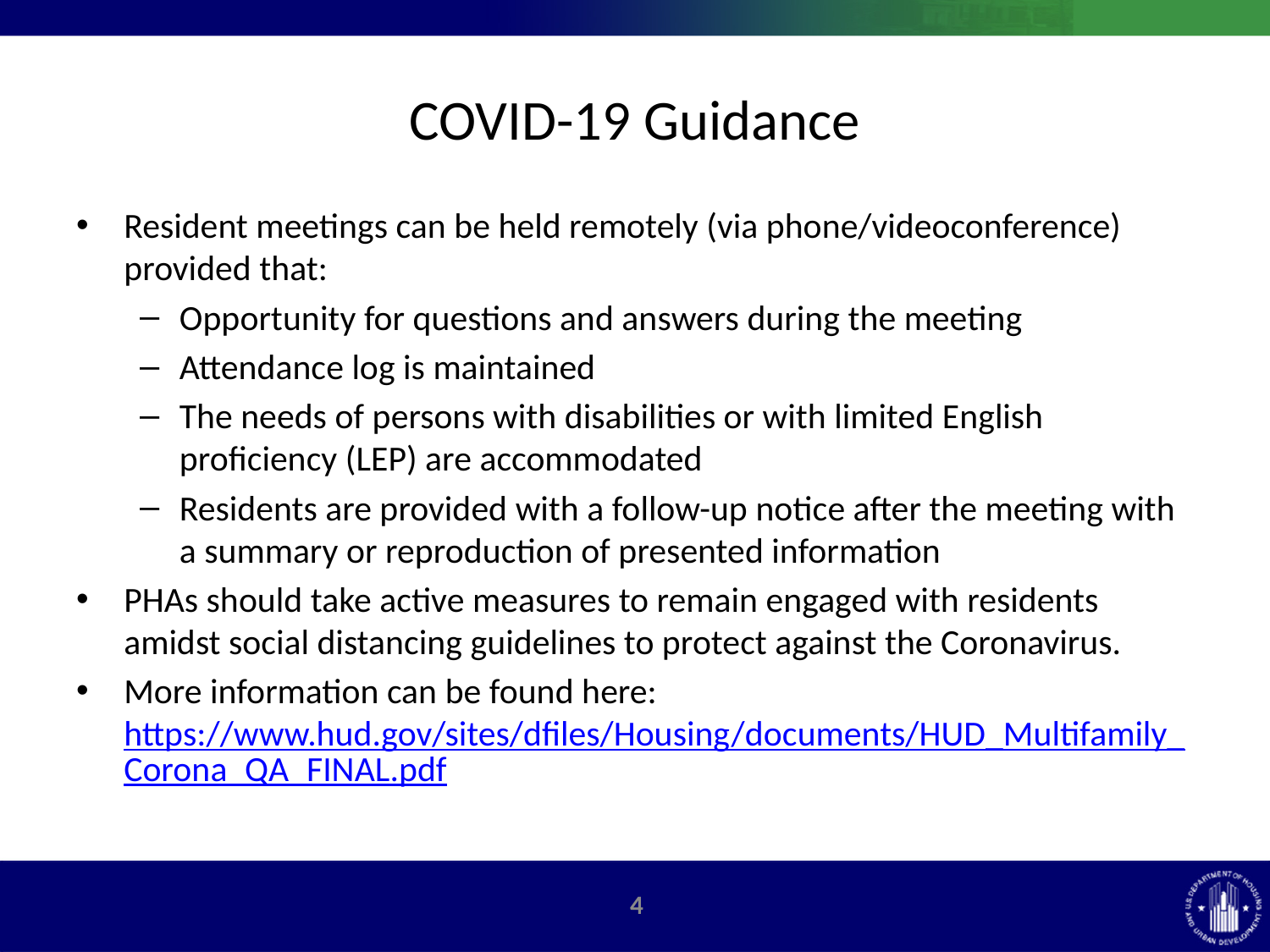

# COVID-19 Guidance
Resident meetings can be held remotely (via phone/videoconference) provided that:
Opportunity for questions and answers during the meeting
Attendance log is maintained
The needs of persons with disabilities or with limited English proficiency (LEP) are accommodated
Residents are provided with a follow-up notice after the meeting with a summary or reproduction of presented information
PHAs should take active measures to remain engaged with residents amidst social distancing guidelines to protect against the Coronavirus.
More information can be found here: https://www.hud.gov/sites/dfiles/Housing/documents/HUD_Multifamily_Corona_QA_FINAL.pdf

4